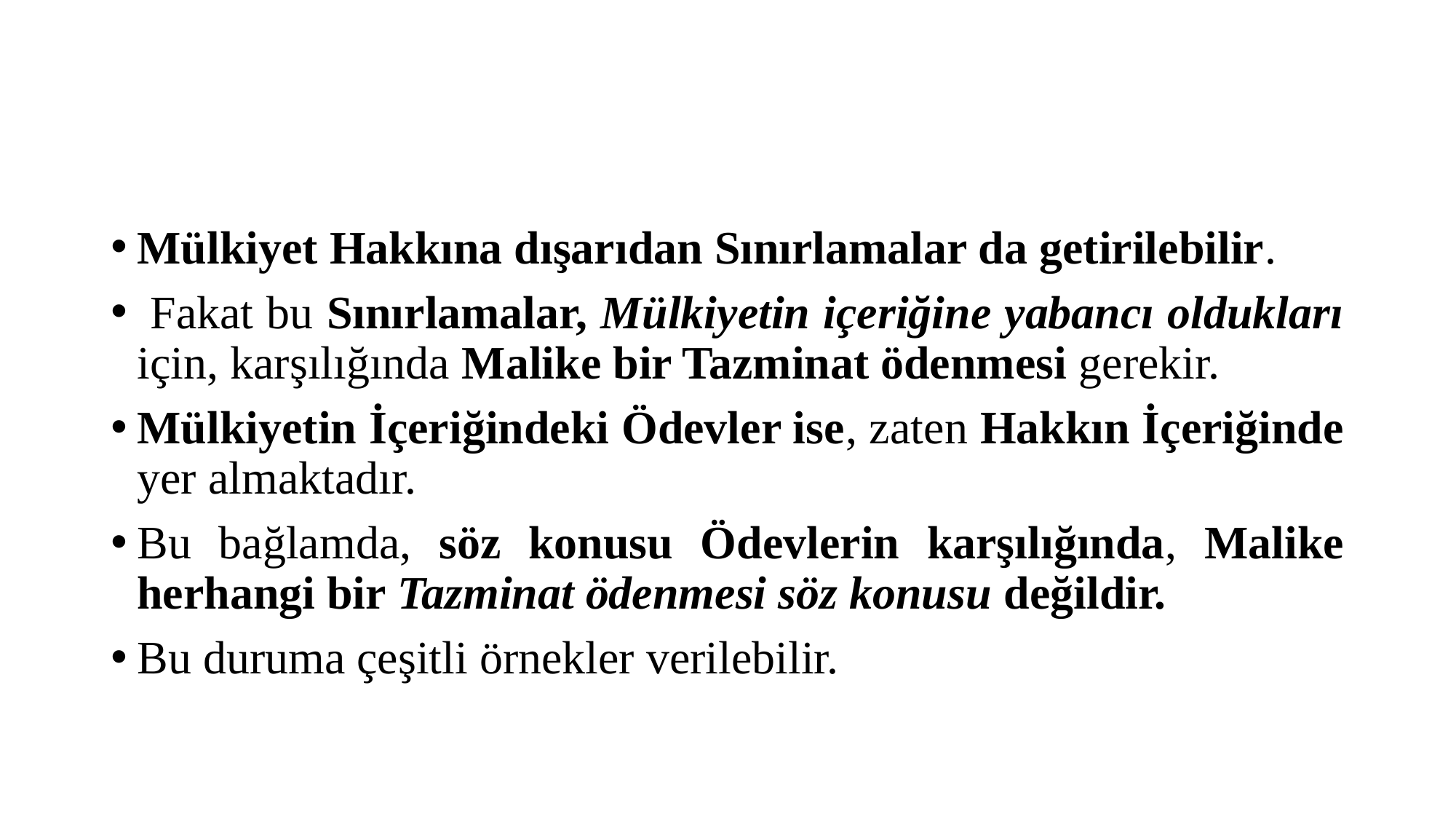

#
Mülkiyet Hakkına dışarıdan Sınırlamalar da getirilebilir.
 Fakat bu Sınırlamalar, Mülkiyetin içeriğine yabancı oldukları için, karşılığında Malike bir Tazminat ödenmesi gerekir.
Mülkiyetin İçeriğindeki Ödevler ise, zaten Hakkın İçeriğinde yer almaktadır.
Bu bağlamda, söz konusu Ödevlerin karşılığında, Malike herhangi bir Tazminat ödenmesi söz konusu değildir.
Bu duruma çeşitli örnekler verilebilir.